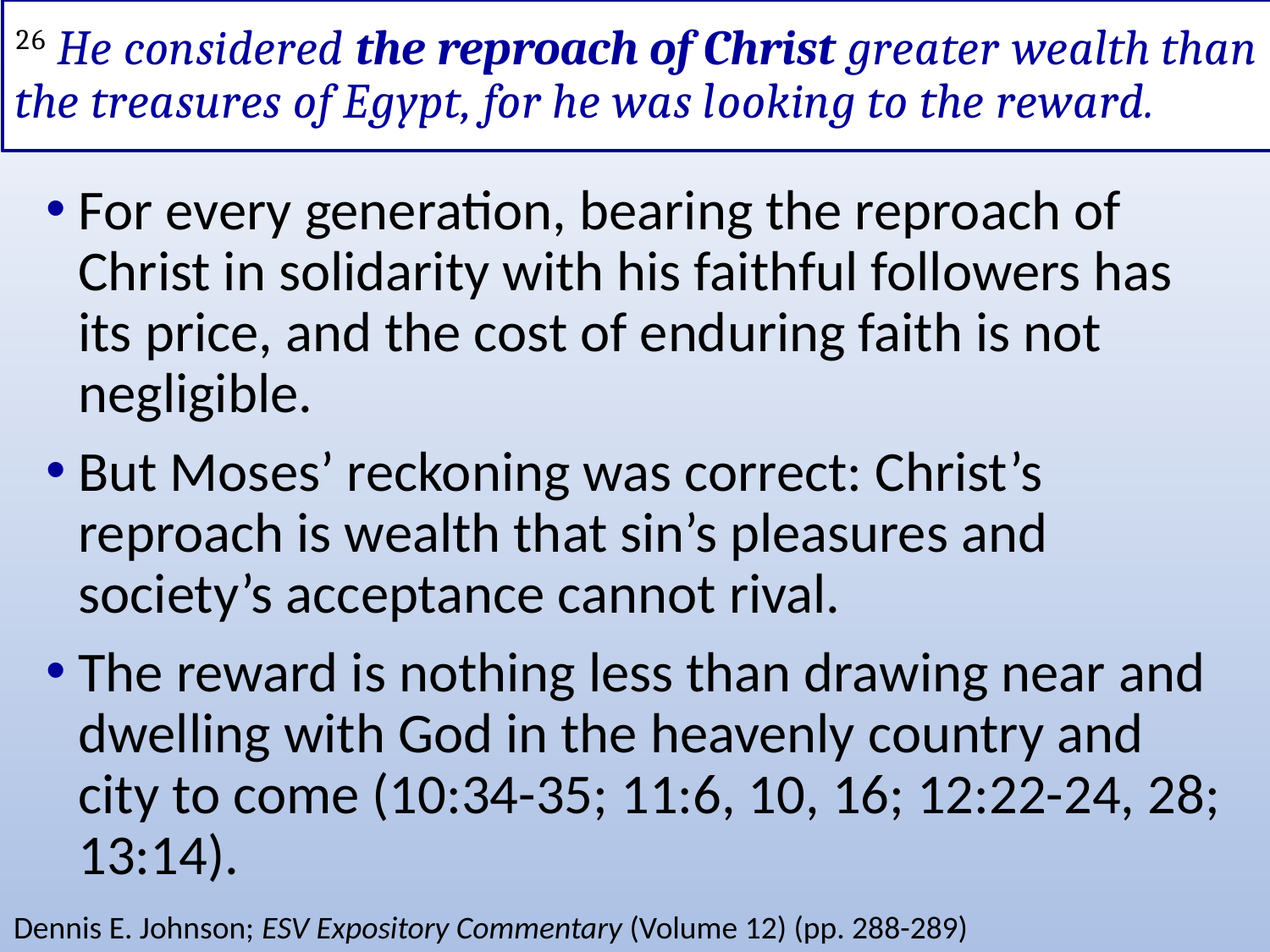

# 26 He considered the reproach of Christ greater wealth than the treasures of Egypt, for he was looking to the reward.
For every generation, bearing the reproach of Christ in solidarity with his faithful followers has its price, and the cost of enduring faith is not negligible.
But Moses’ reckoning was correct: Christ’s reproach is wealth that sin’s pleasures and society’s acceptance cannot rival.
The reward is nothing less than drawing near and dwelling with God in the heavenly country and city to come (10:34-35; 11:6, 10, 16; 12:22-24, 28; 13:14).
Dennis E. Johnson; ESV Expository Commentary (Volume 12) (pp. 288-289)